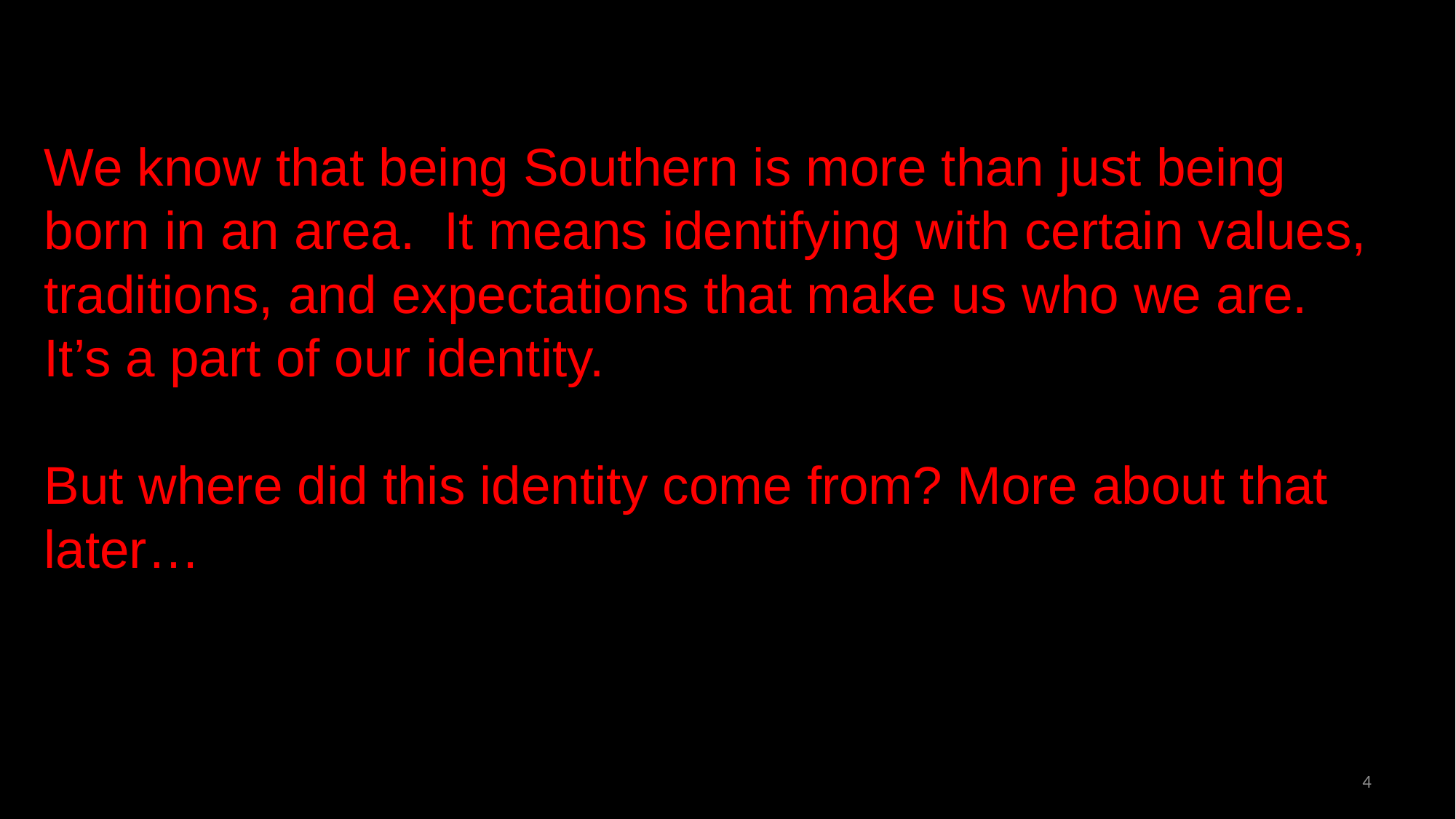

We know that being Southern is more than just being born in an area.  It means identifying with certain values, traditions, and expectations that make us who we are.  It’s a part of our identity.

But where did this identity come from? More about that later…
4